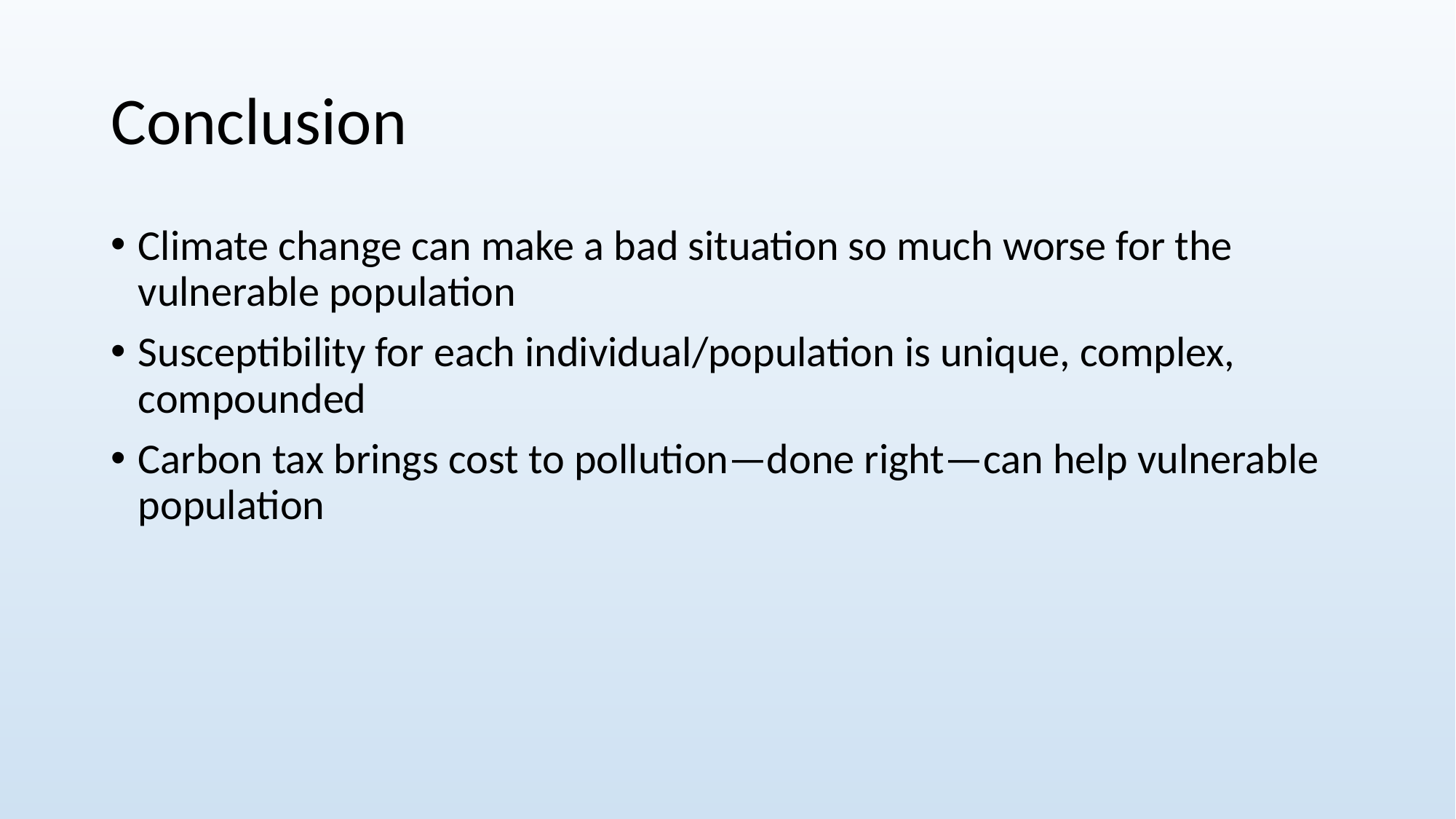

# Conclusion
Climate change can make a bad situation so much worse for the vulnerable population
Susceptibility for each individual/population is unique, complex, compounded
Carbon tax brings cost to pollution—done right—can help vulnerable population